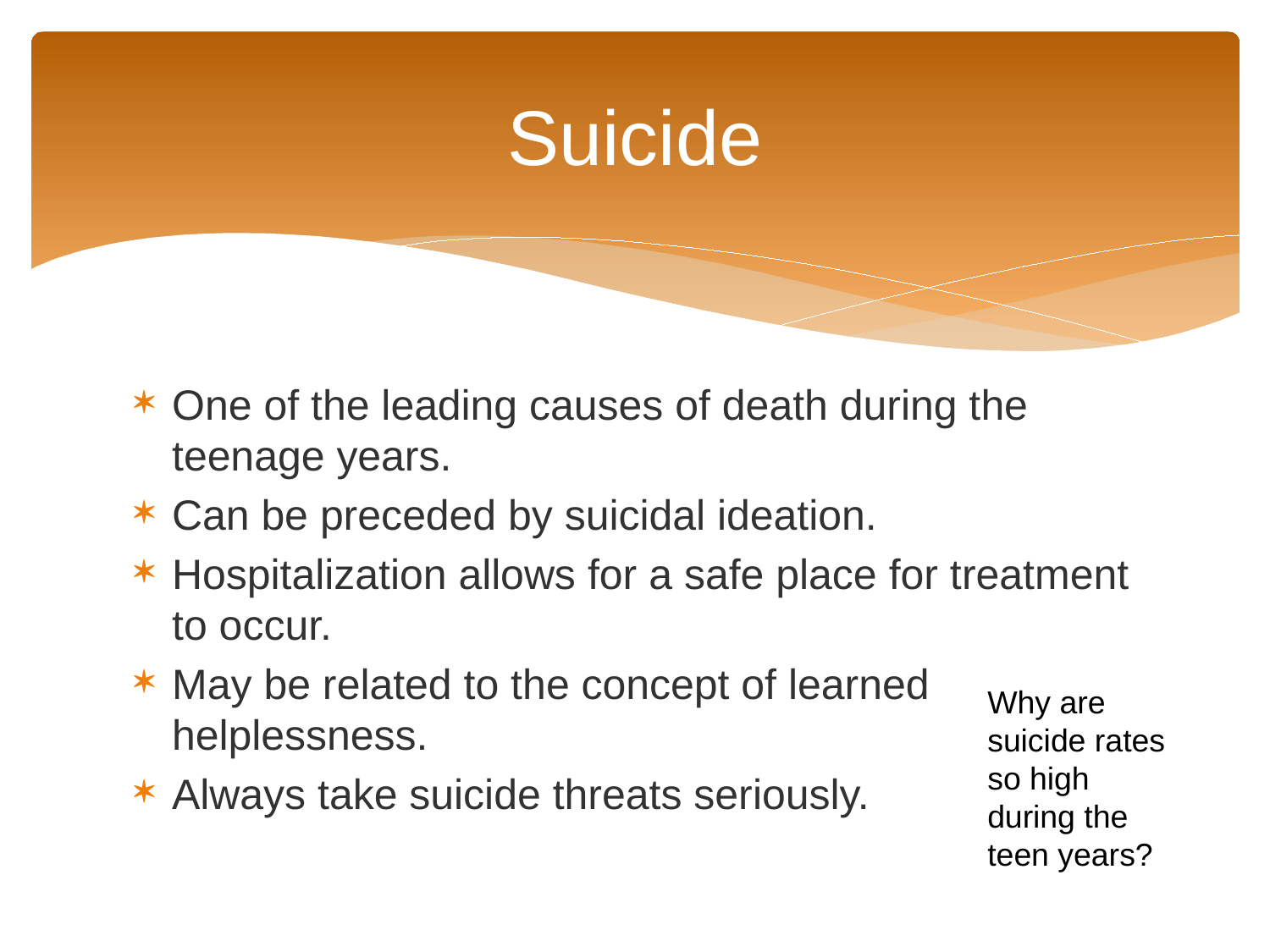

# Suicide
One of the leading causes of death during the teenage years.
Can be preceded by suicidal ideation.
Hospitalization allows for a safe place for treatment to occur.
May be related to the concept of learned helplessness.
Always take suicide threats seriously.
Why are suicide rates so high during the teen years?